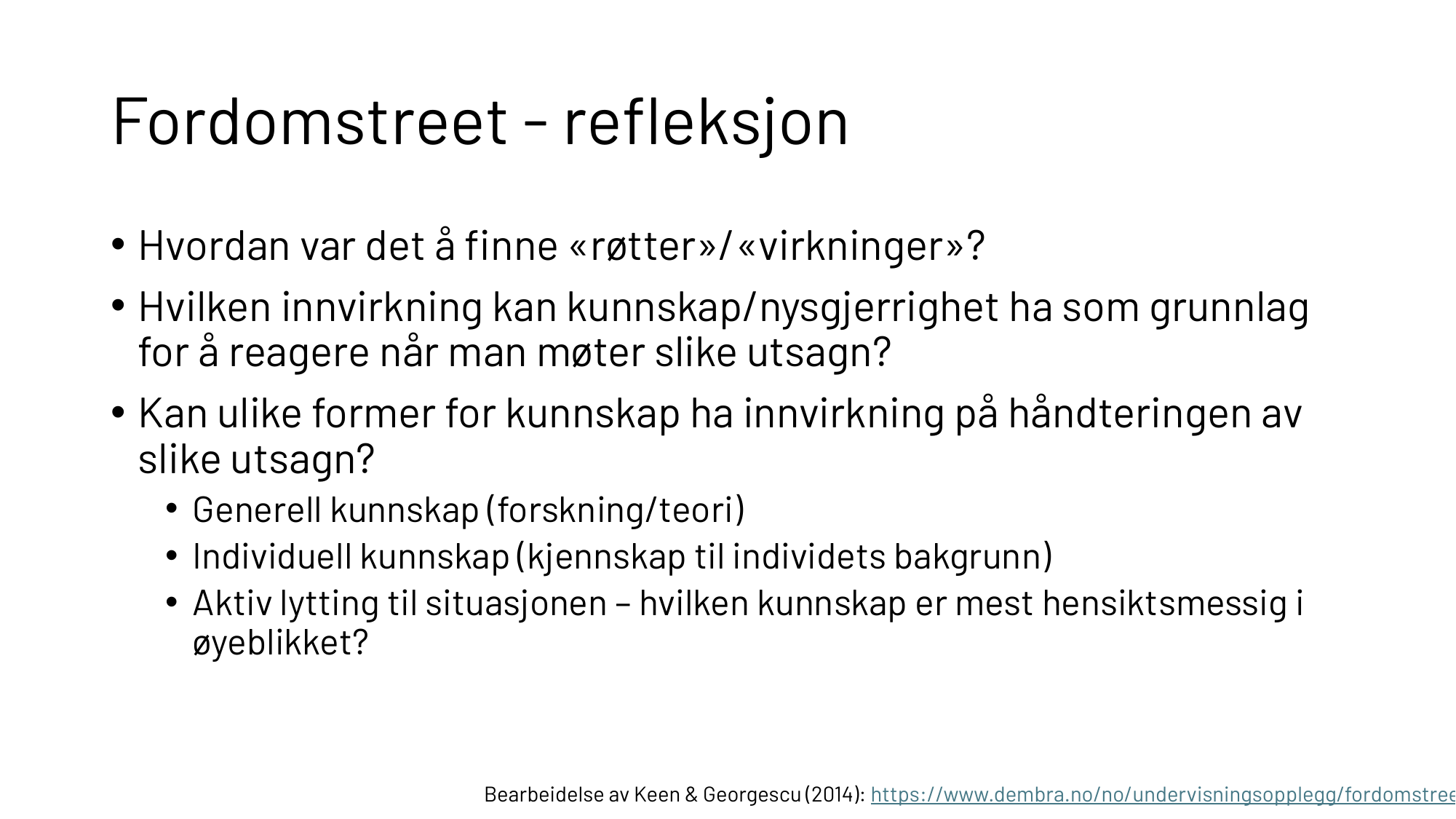

# Fordomstreet - refleksjon
Hvordan var det å finne «røtter»/«virkninger»?
Hvilken innvirkning kan kunnskap/nysgjerrighet ha som grunnlag for å reagere når man møter slike utsagn?
Kan ulike former for kunnskap ha innvirkning på håndteringen av slike utsagn?
Generell kunnskap (forskning/teori)
Individuell kunnskap (kjennskap til individets bakgrunn)
Aktiv lytting til situasjonen – hvilken kunnskap er mest hensiktsmessig i øyeblikket?
Bearbeidelse av Keen & Georgescu (2014): https://www.dembra.no/no/undervisningsopplegg/fordomstreet